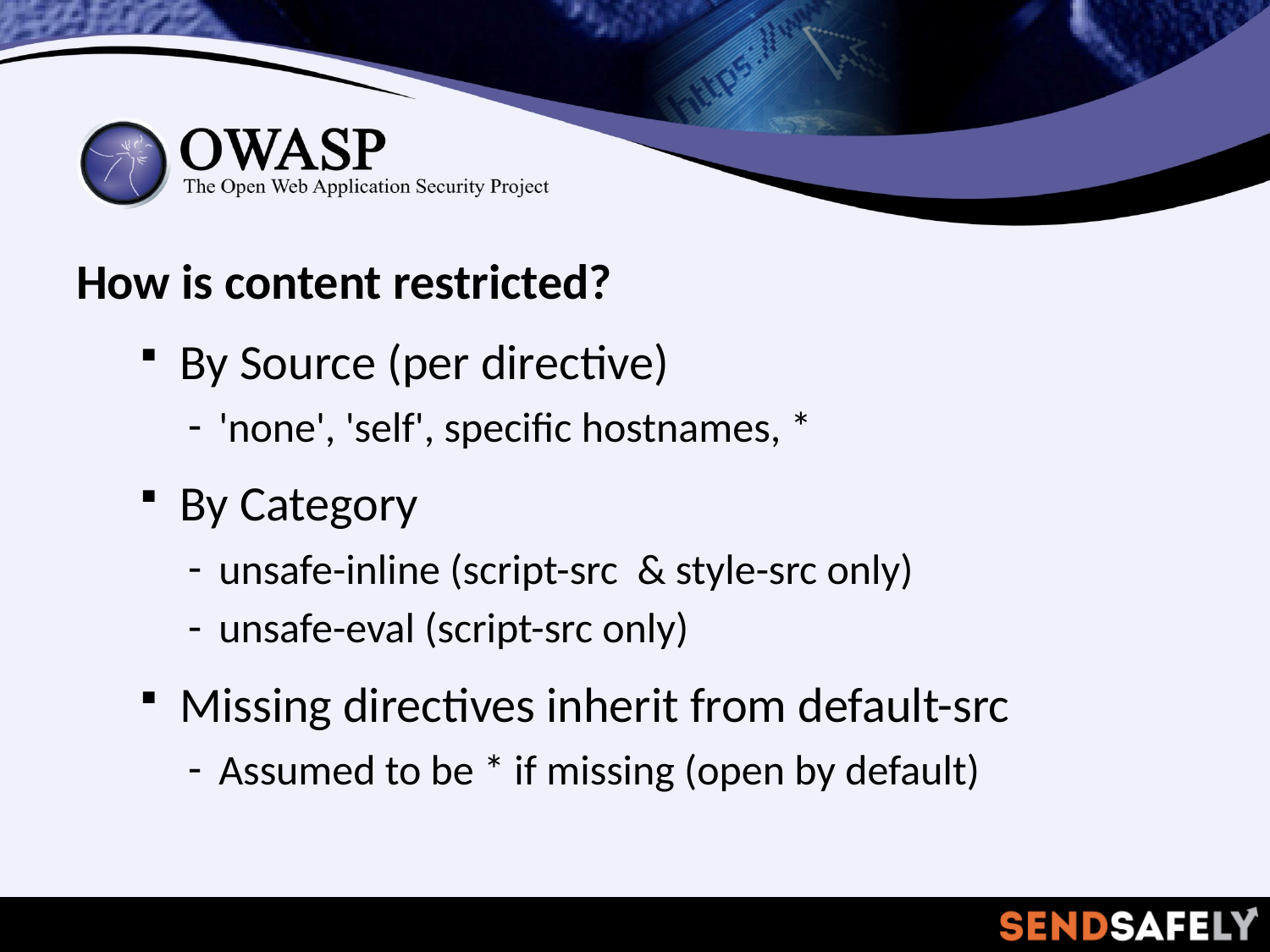

How is content restricted?
By Source (per directive)
'none', 'self', specific hostnames, *
By Category
unsafe-inline (script-src  & style-src only)
unsafe-eval (script-src only)
Missing directives inherit from default-src
Assumed to be * if missing (open by default)